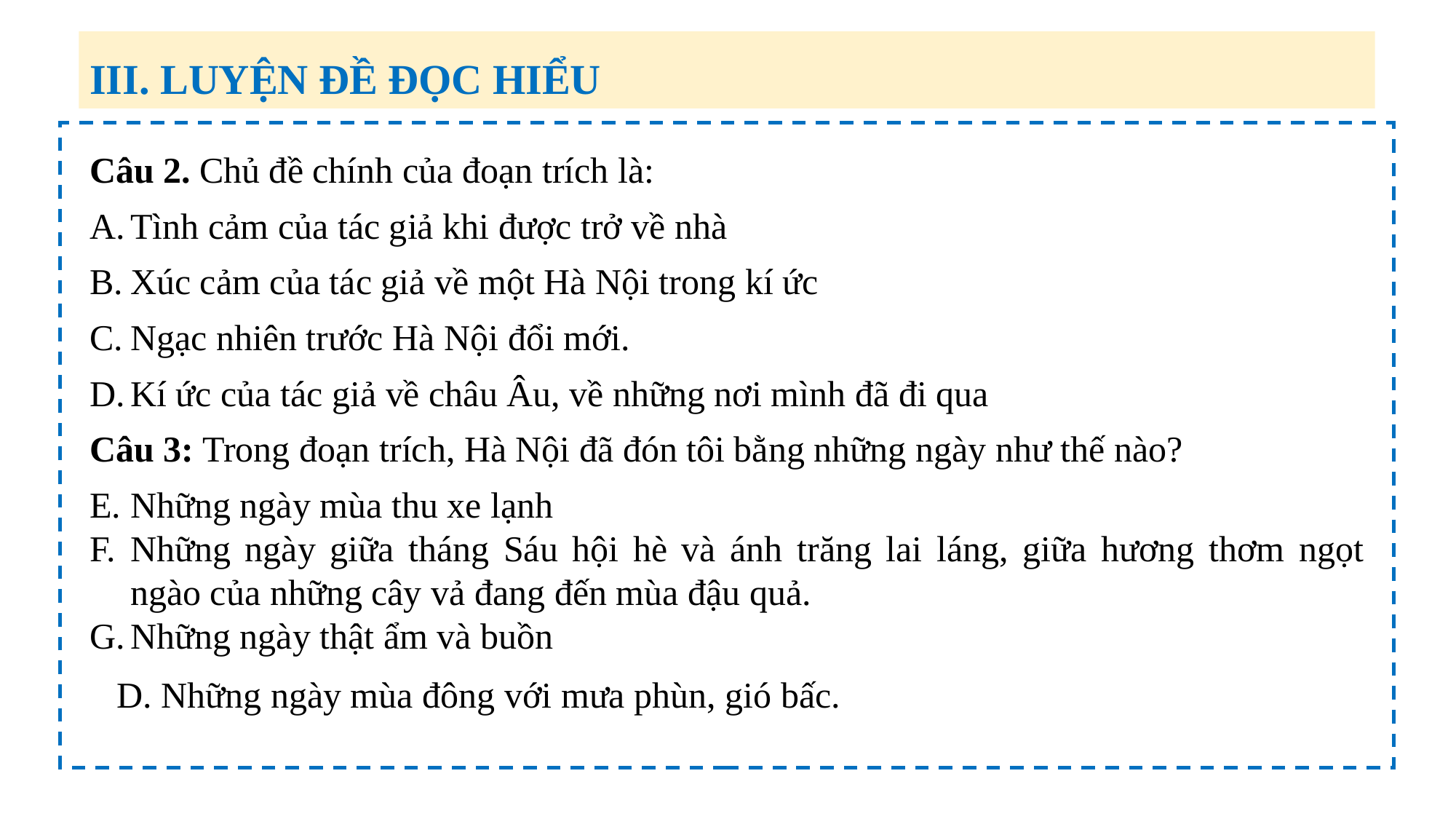

III. LUYỆN ĐỀ ĐỌC HIỂU

Câu 2. Chủ đề chính của đoạn trích là:
Tình cảm của tác giả khi được trở về nhà
Xúc cảm của tác giả về một Hà Nội trong kí ức
Ngạc nhiên trước Hà Nội đổi mới.
Kí ức của tác giả về châu Âu, về những nơi mình đã đi qua
Câu 3: Trong đoạn trích, Hà Nội đã đón tôi bằng những ngày như thế nào?
Những ngày mùa thu xe lạnh
Những ngày giữa tháng Sáu hội hè và ánh trăng lai láng, giữa hương thơm ngọt ngào của những cây vả đang đến mùa đậu quả.
Những ngày thật ẩm và buồn
D. Những ngày mùa đông với mưa phùn, gió bấc.